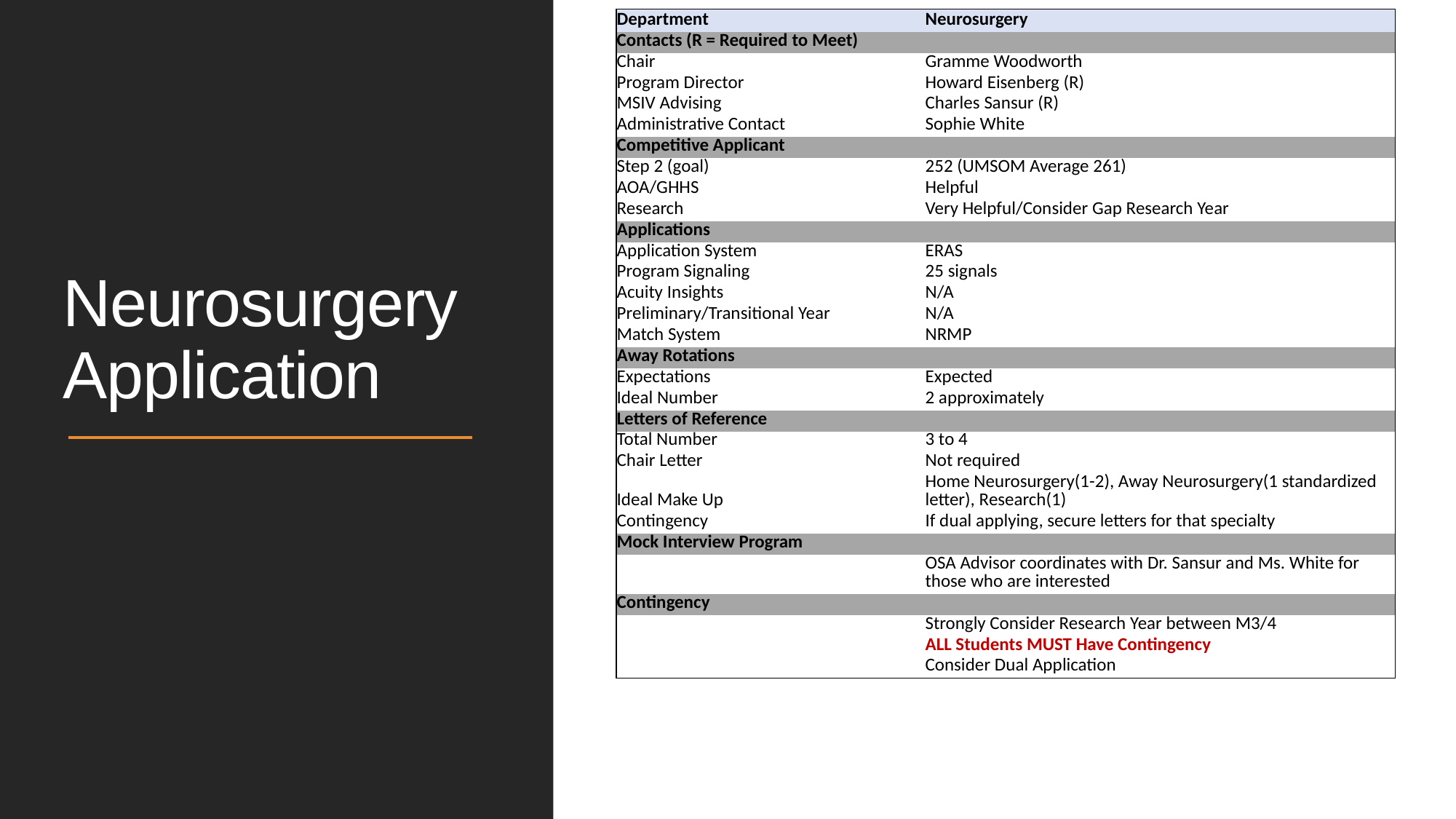

| Department | Neurosurgery |
| --- | --- |
| Contacts (R = Required to Meet) |  |
| Chair | Gramme Woodworth |
| Program Director | Howard Eisenberg (R) |
| MSIV Advising | Charles Sansur (R) |
| Administrative Contact | Sophie White |
| Competitive Applicant |  |
| Step 2 (goal) | 252 (UMSOM Average 261) |
| AOA/GHHS | Helpful |
| Research | Very Helpful/Consider Gap Research Year |
| Applications |  |
| Application System | ERAS |
| Program Signaling | 25 signals |
| Acuity Insights | N/A |
| Preliminary/Transitional Year | N/A |
| Match System | NRMP |
| Away Rotations |  |
| Expectations | Expected |
| Ideal Number | 2 approximately |
| Letters of Reference |  |
| Total Number | 3 to 4 |
| Chair Letter | Not required |
| Ideal Make Up | Home Neurosurgery(1-2), Away Neurosurgery(1 standardized letter), Research(1) |
| Contingency | If dual applying, secure letters for that specialty |
| Mock Interview Program |  |
|  | OSA Advisor coordinates with Dr. Sansur and Ms. White for those who are interested |
| Contingency |  |
|  | Strongly Consider Research Year between M3/4 |
|  | ALL Students MUST Have Contingency |
|  | Consider Dual Application |
# Neurosurgery Application